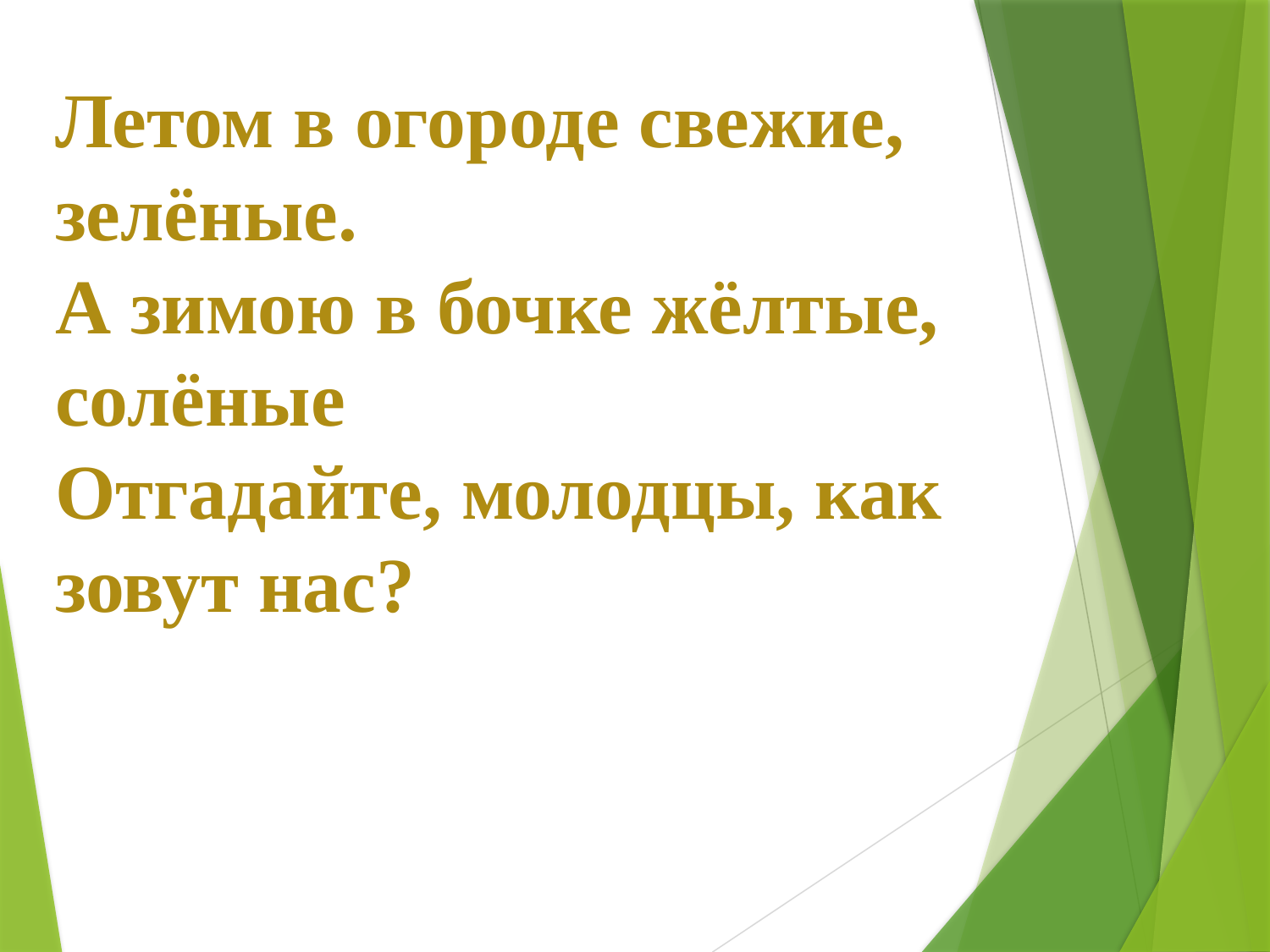

# Летом в огороде свежие, зелёные. А зимою в бочке жёлтые, солёные Отгадайте, молодцы, как зовут нас?